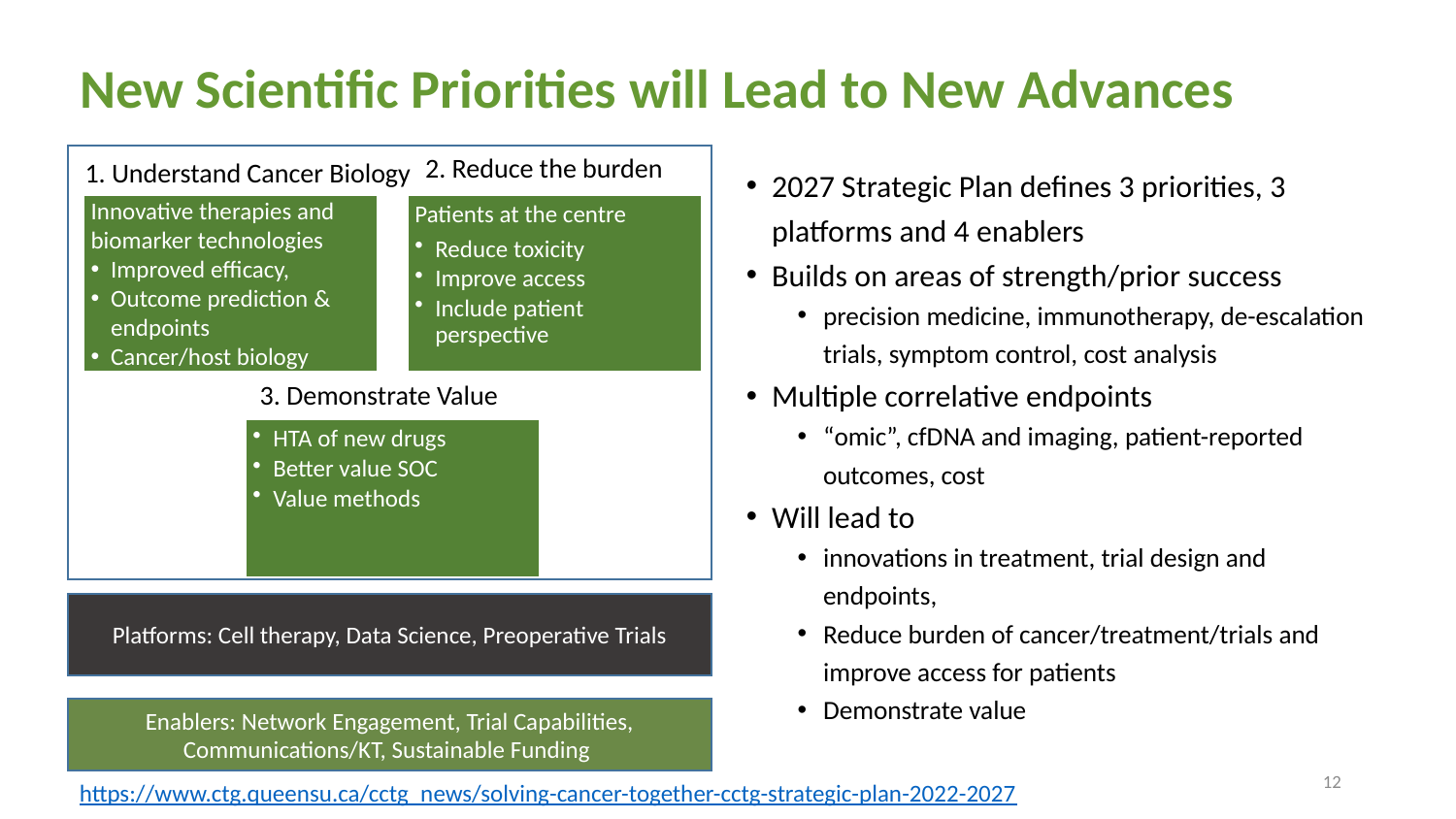

# New Scientific Priorities will Lead to New Advances
2. Reduce the burden

1. Understand Cancer Biology
2027 Strategic Plan defines 3 priorities, 3 platforms and 4 enablers
Builds on areas of strength/prior success
precision medicine, immunotherapy, de-escalation trials, symptom control, cost analysis
Multiple correlative endpoints
“omic”, cfDNA and imaging, patient-reported outcomes, cost
Will lead to
innovations in treatment, trial design and endpoints,
Reduce burden of cancer/treatment/trials and improve access for patients
Demonstrate value

Innovative therapies and biomarker technologies
Improved efficacy,
Outcome prediction & endpoints
Cancer/host biology
Patients at the centre
Reduce toxicity
Improve access
Include patient perspective
HTA of new drugs
Better value SOC
Value methods

3. Demonstrate Value
Platforms: Cell therapy, Data Science, Preoperative Trials
Enablers: Network Engagement, Trial Capabilities, Communications/KT, Sustainable Funding
12
https://www.ctg.queensu.ca/cctg_news/solving-cancer-together-cctg-strategic-plan-2022-2027